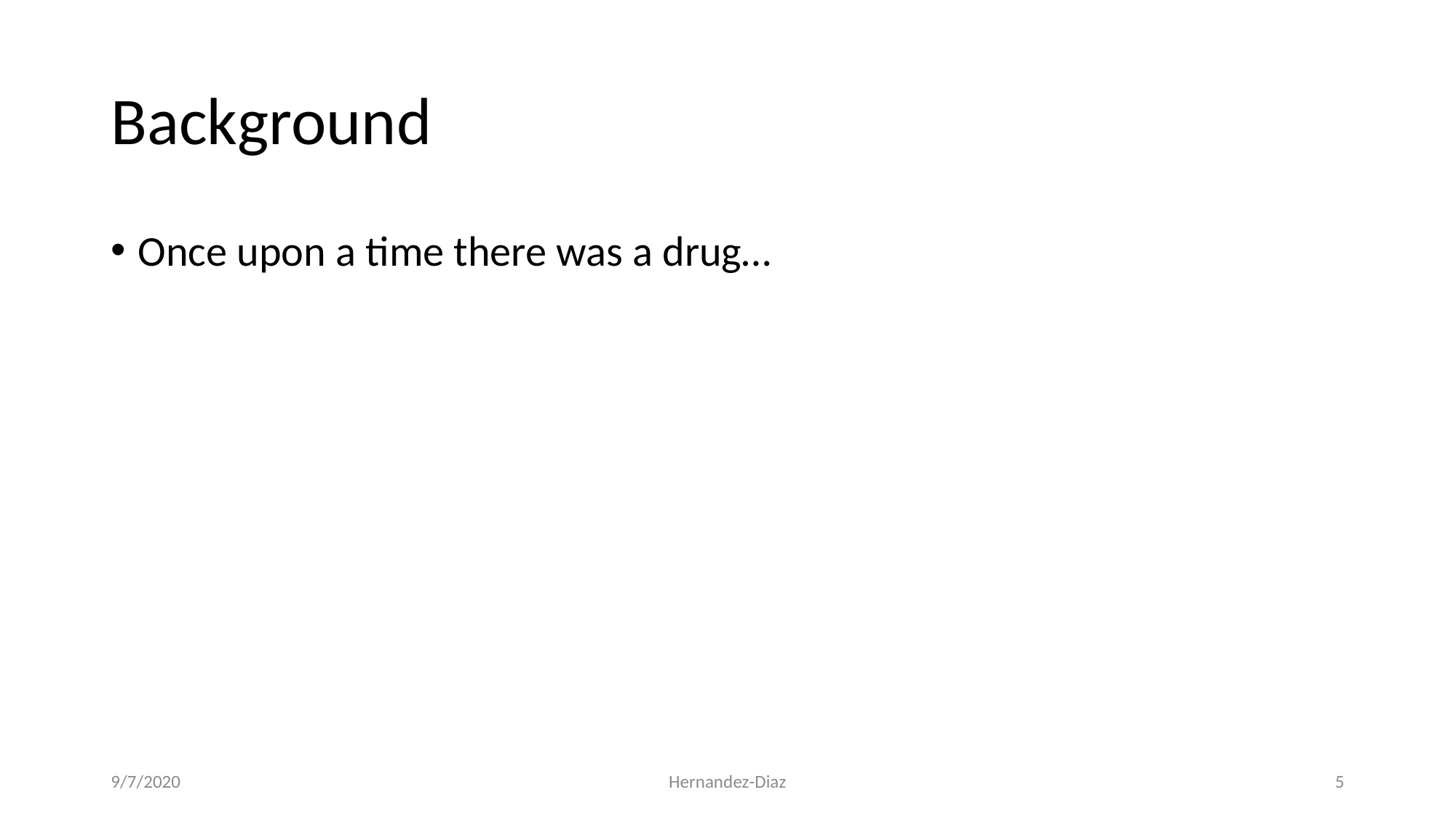

# Background
Once upon a time there was a drug…

9/7/2020
Hernandez-Diaz
5